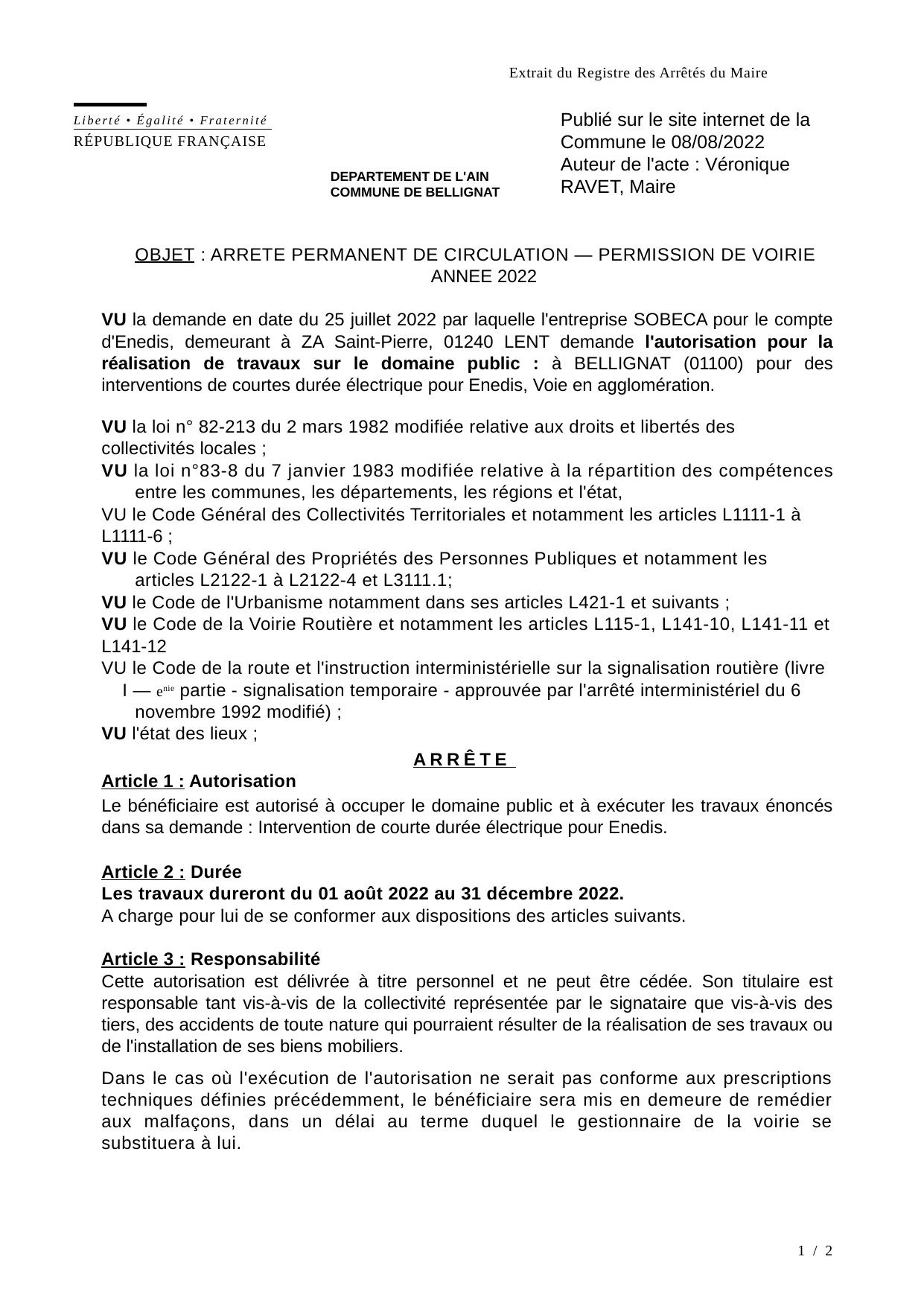

Extrait du Registre des Arrêtés du Maire
Liberté • Égalité • Fraternité
Publié sur le site internet de la Commune le 08/08/2022
Auteur de l'acte : Véronique RAVET, Maire
RÉPUBLIQUE FRANÇAISE
DEPARTEMENT DE L'AIN
COMMUNE DE BELLIGNAT
OBJET : ARRETE PERMANENT DE CIRCULATION — PERMISSION DE VOIRIE
ANNEE 2022
VU la demande en date du 25 juillet 2022 par laquelle l'entreprise SOBECA pour le compte d'Enedis, demeurant à ZA Saint-Pierre, 01240 LENT demande l'autorisation pour la réalisation de travaux sur le domaine public : à BELLIGNAT (01100) pour des interventions de courtes durée électrique pour Enedis, Voie en agglomération.
VU la loi n° 82-213 du 2 mars 1982 modifiée relative aux droits et libertés des
collectivités locales ;
VU la loi n°83-8 du 7 janvier 1983 modifiée relative à la répartition des compétences
entre les communes, les départements, les régions et l'état,
VU le Code Général des Collectivités Territoriales et notamment les articles L1111-1 à
L1111-6 ;
VU le Code Général des Propriétés des Personnes Publiques et notamment les
articles L2122-1 à L2122-4 et L3111.1;
VU le Code de l'Urbanisme notamment dans ses articles L421-1 et suivants ;
VU le Code de la Voirie Routière et notamment les articles L115-1, L141-10, L141-11 et
L141-12
VU le Code de la route et l'instruction interministérielle sur la signalisation routière (livre
I — enie partie - signalisation temporaire - approuvée par l'arrêté interministériel du 6
novembre 1992 modifié) ;
VU l'état des lieux ;
ARRÊTE
Article 1 : Autorisation
Le bénéficiaire est autorisé à occuper le domaine public et à exécuter les travaux énoncés dans sa demande : Intervention de courte durée électrique pour Enedis.
Article 2 : Durée
Les travaux dureront du 01 août 2022 au 31 décembre 2022.
A charge pour lui de se conformer aux dispositions des articles suivants.
Article 3 : Responsabilité
Cette autorisation est délivrée à titre personnel et ne peut être cédée. Son titulaire est responsable tant vis-à-vis de la collectivité représentée par le signataire que vis-à-vis des tiers, des accidents de toute nature qui pourraient résulter de la réalisation de ses travaux ou de l'installation de ses biens mobiliers.
Dans le cas où l'exécution de l'autorisation ne serait pas conforme aux prescriptions techniques définies précédemment, le bénéficiaire sera mis en demeure de remédier aux malfaçons, dans un délai au terme duquel le gestionnaire de la voirie se substituera à lui.
1 / 2